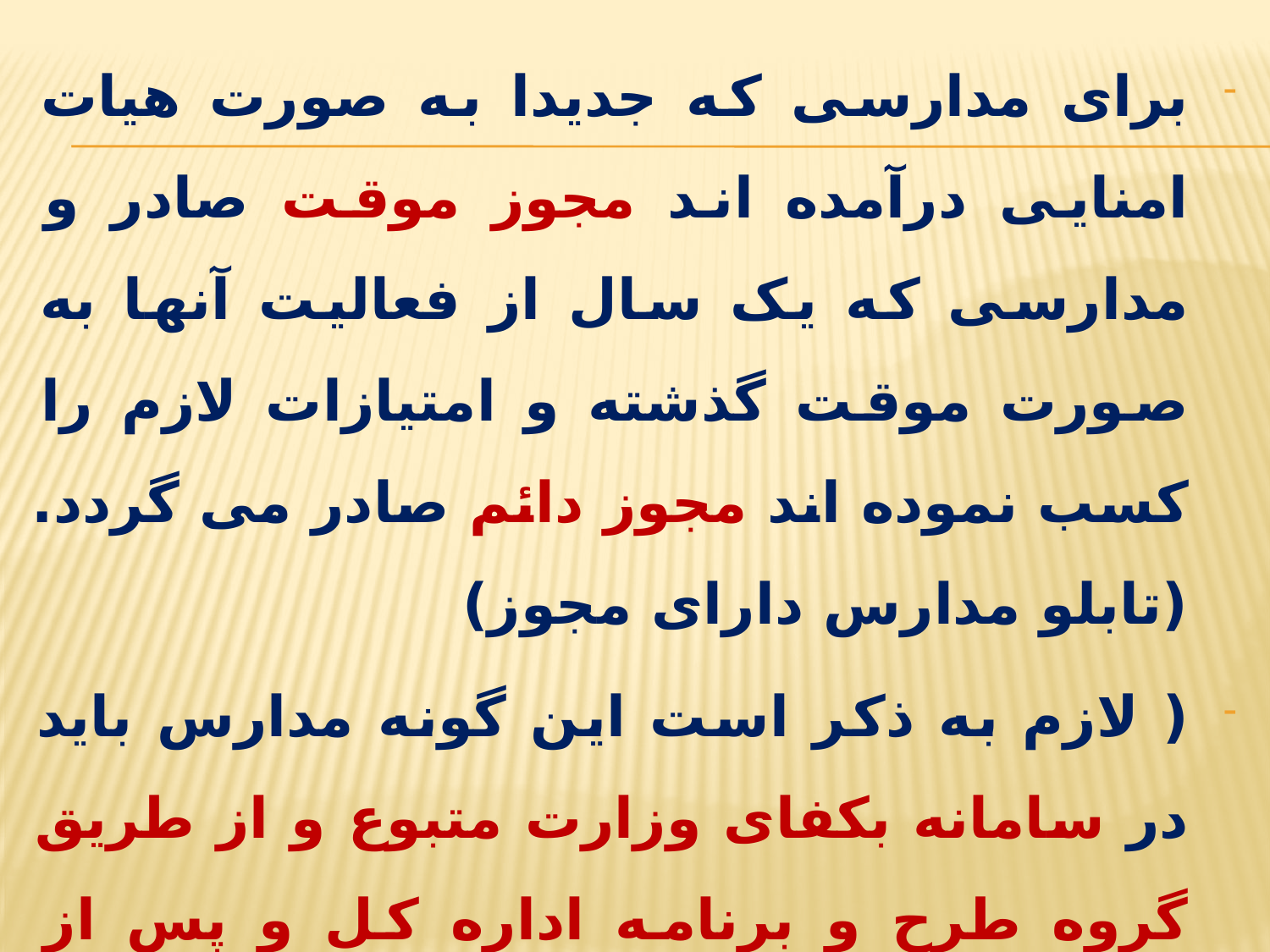

برای مدارسی که جدیدا به صورت هیات امنایی درآمده اند مجوز موقت صادر و مدارسی که یک سال از فعالیت آنها به صورت موقت گذشته و امتیازات لازم را کسب نموده اند مجوز دائم صادر می گردد.(تابلو مدارس دارای مجوز)
( لازم به ذکر است این گونه مدارس باید در سامانه بکفای وزارت متبوع و از طریق گروه طرح و برنامه اداره کل و پس از موافقت، کد مدارس هیات امنایی دریافت نمایند و با کد قبلی نباید فعالیت نمایند.)